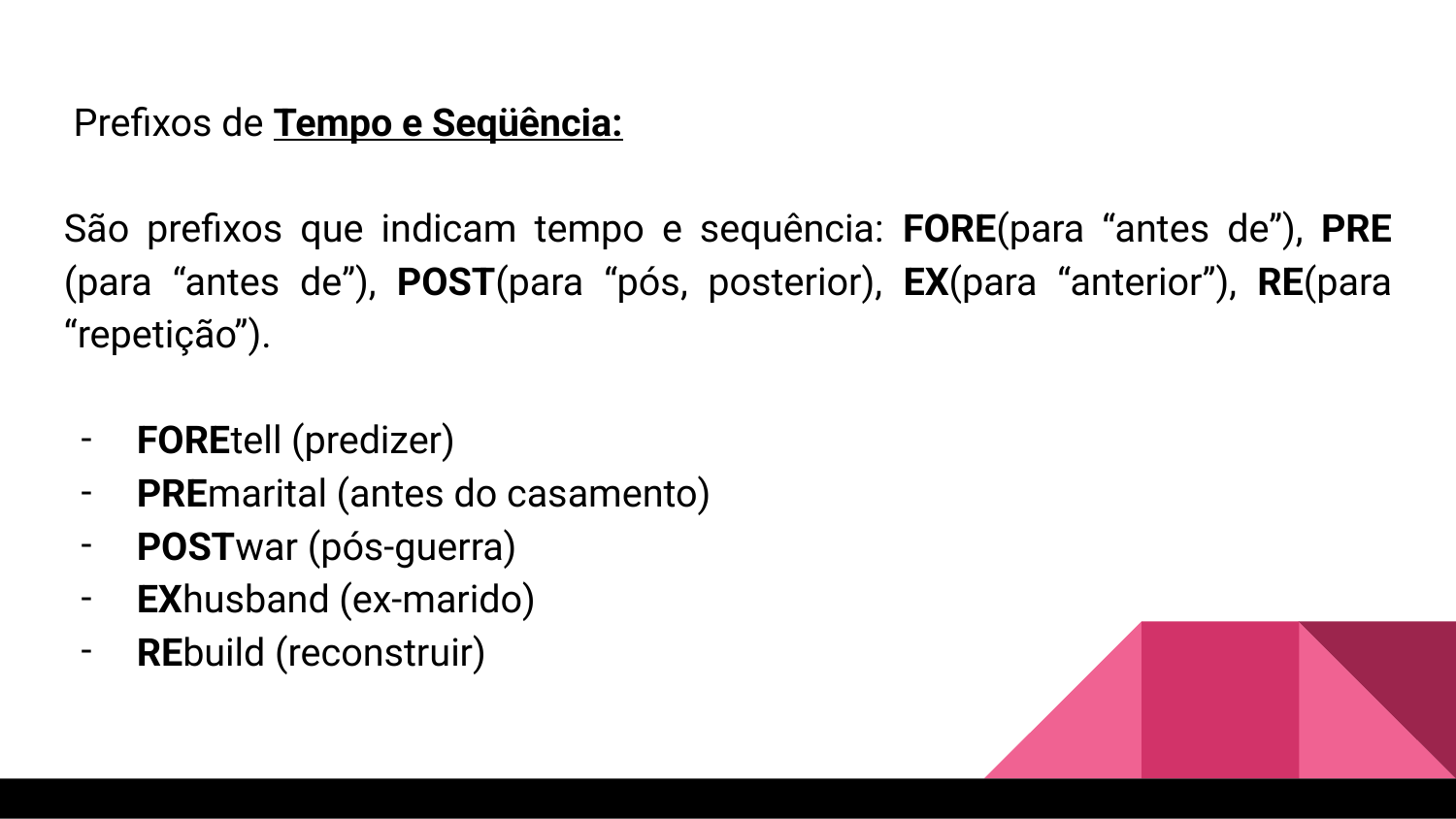

Prefixos de Tempo e Seqüência:

São prefixos que indicam tempo e sequência: FORE(para “antes de”), PRE (para “antes de”), POST(para “pós, posterior), EX(para “anterior’’), RE(para “repetição”).

FOREtell (predizer)
PREmarital (antes do casamento)
POSTwar (pós-guerra)
EXhusband (ex-marido)
REbuild (reconstruir)